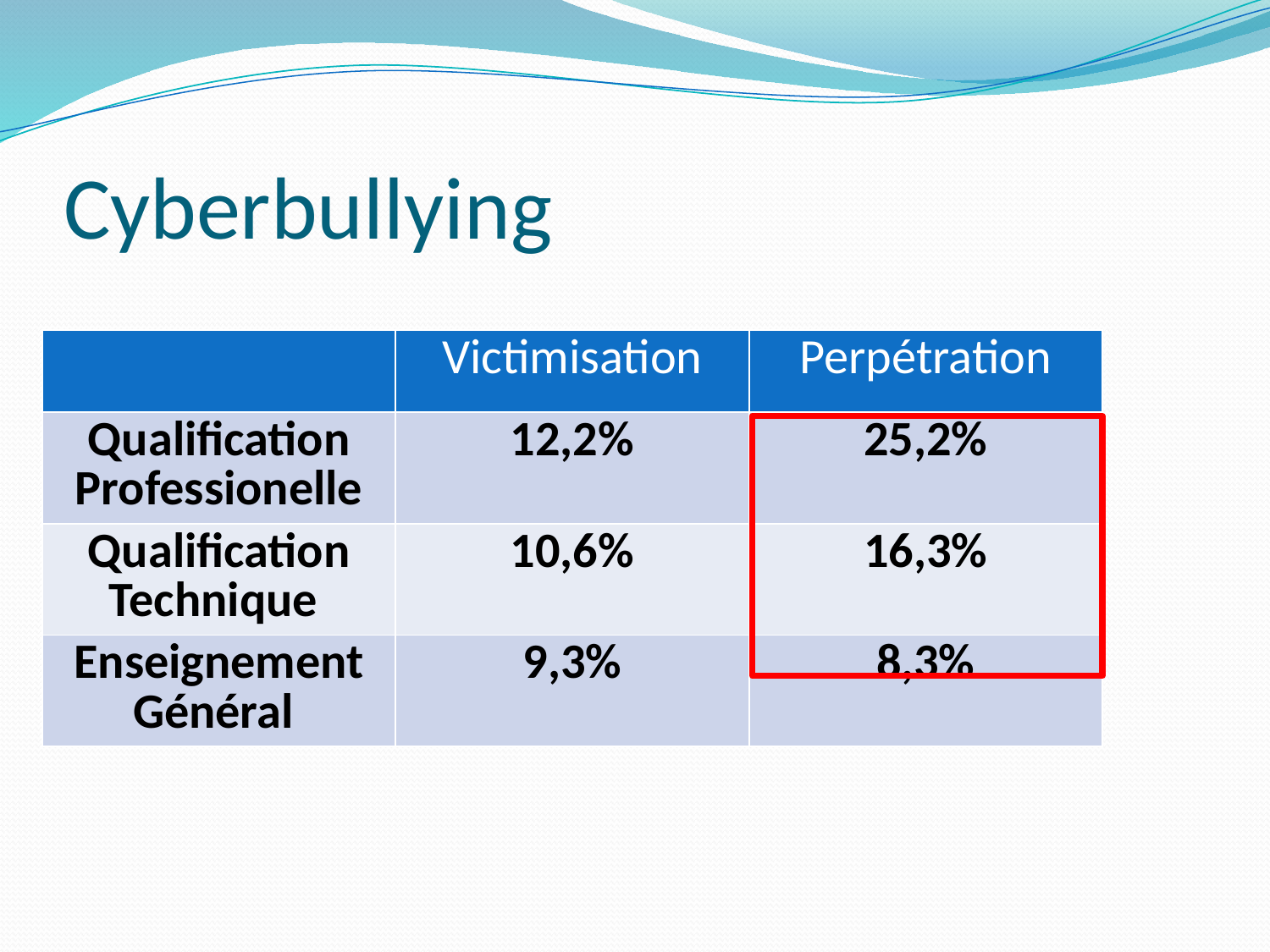

# Cyberbullying

|  | Victimisation | Perpétration |
| --- | --- | --- |
| Qualification Professionelle | 12,2% | 25,2% |
| Qualification Technique | 10,6% | 16,3% |
| Enseignement Général | 9,3% | 8,3% |